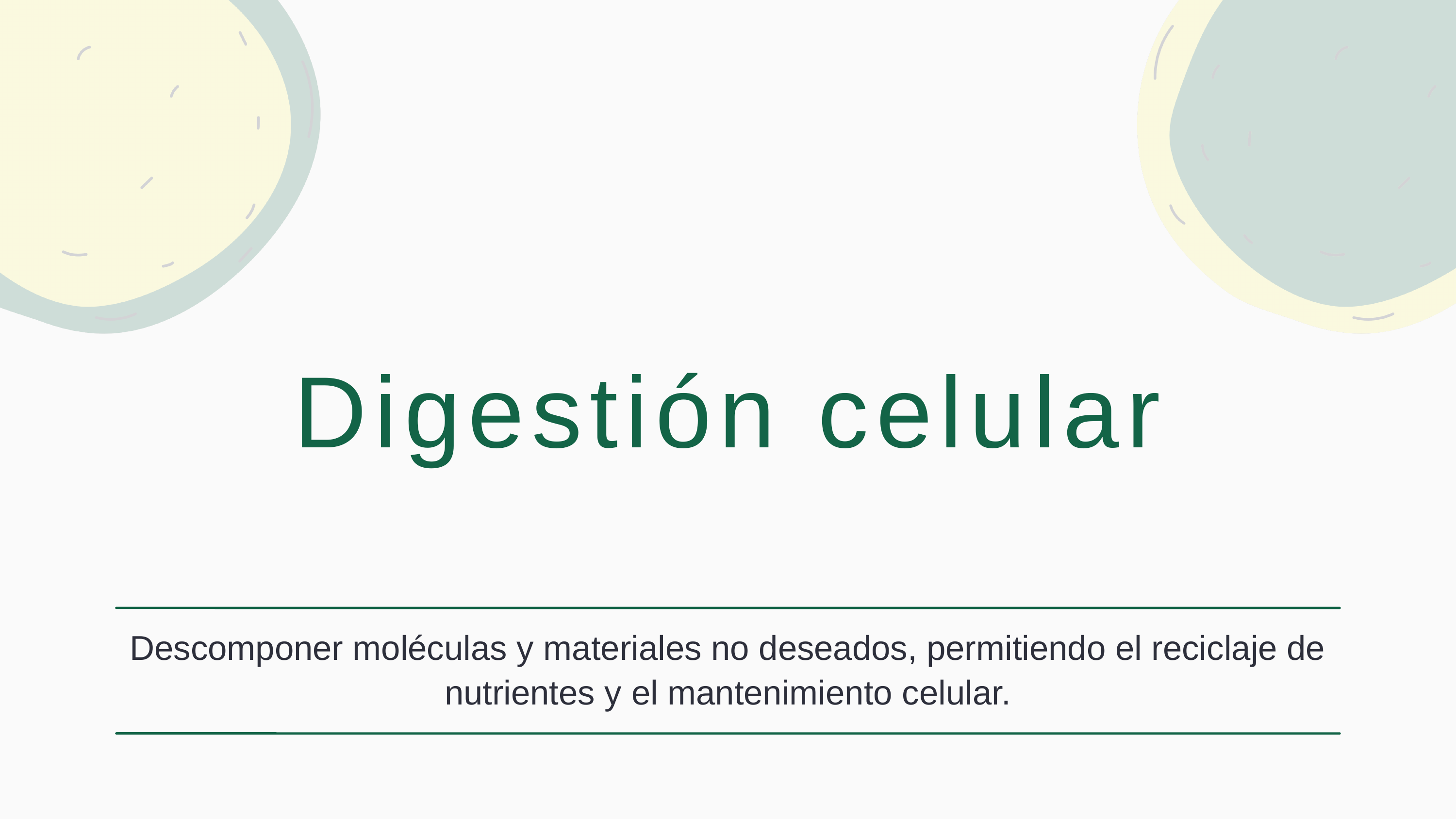

Digestión celular

Descomponer moléculas y materiales no deseados, permitiendo el reciclaje de nutrientes y el mantenimiento celular.